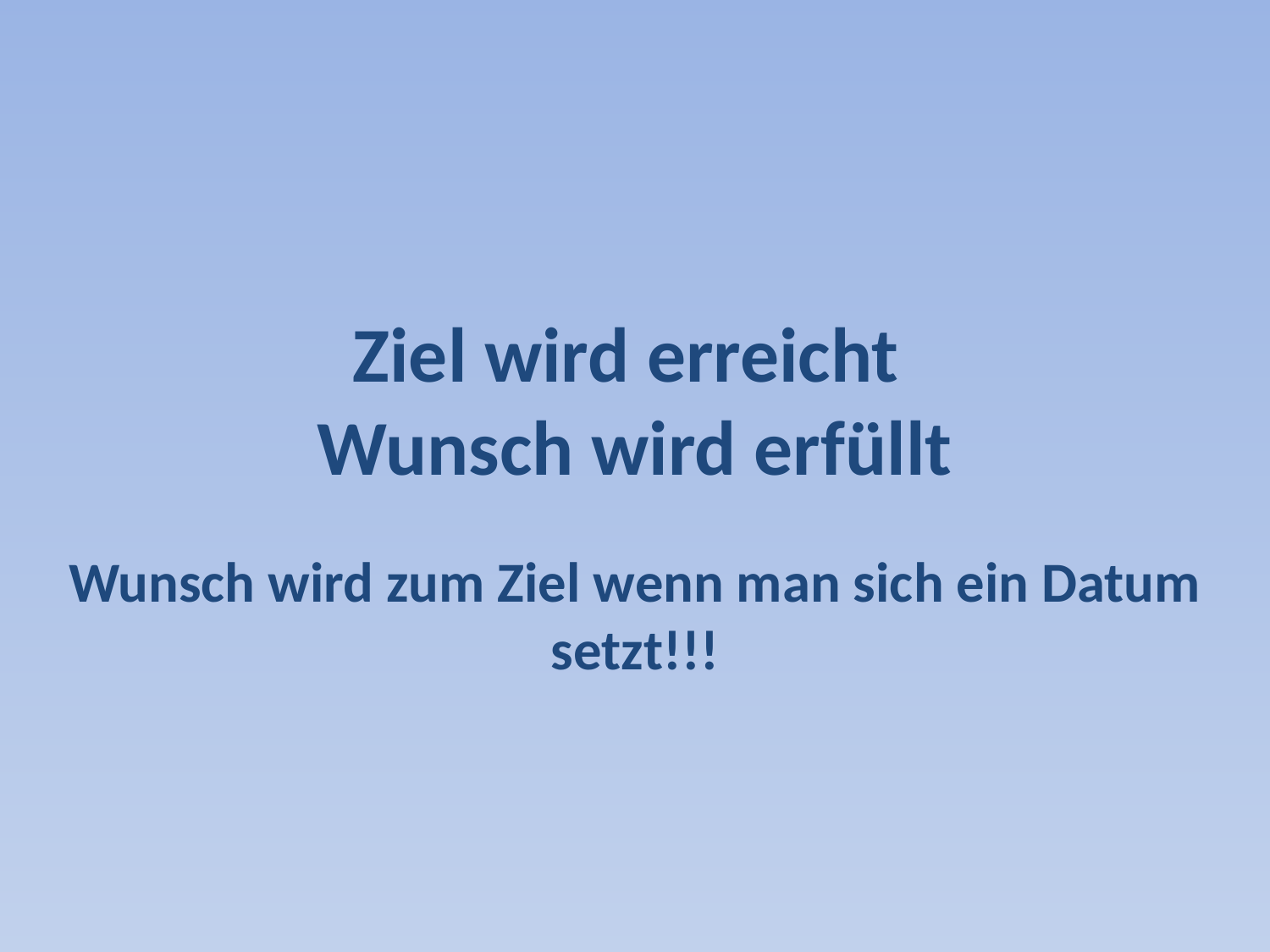

# Ziel wird erreicht Wunsch wird erfüllt
Wunsch wird zum Ziel wenn man sich ein Datum setzt!!!